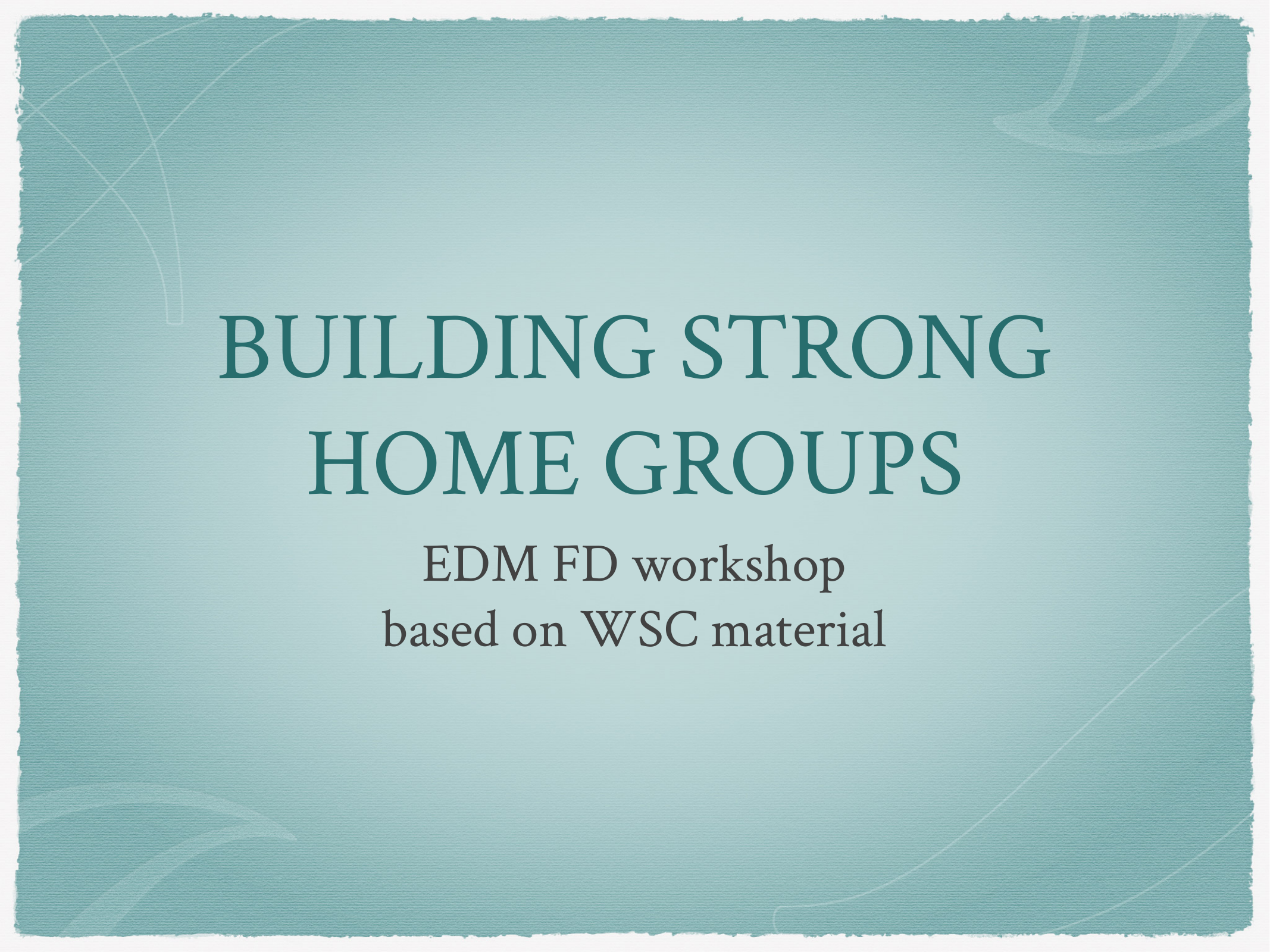

# BUILDING STRONG HOME GROUPS
EDM FD workshop
based on WSC material